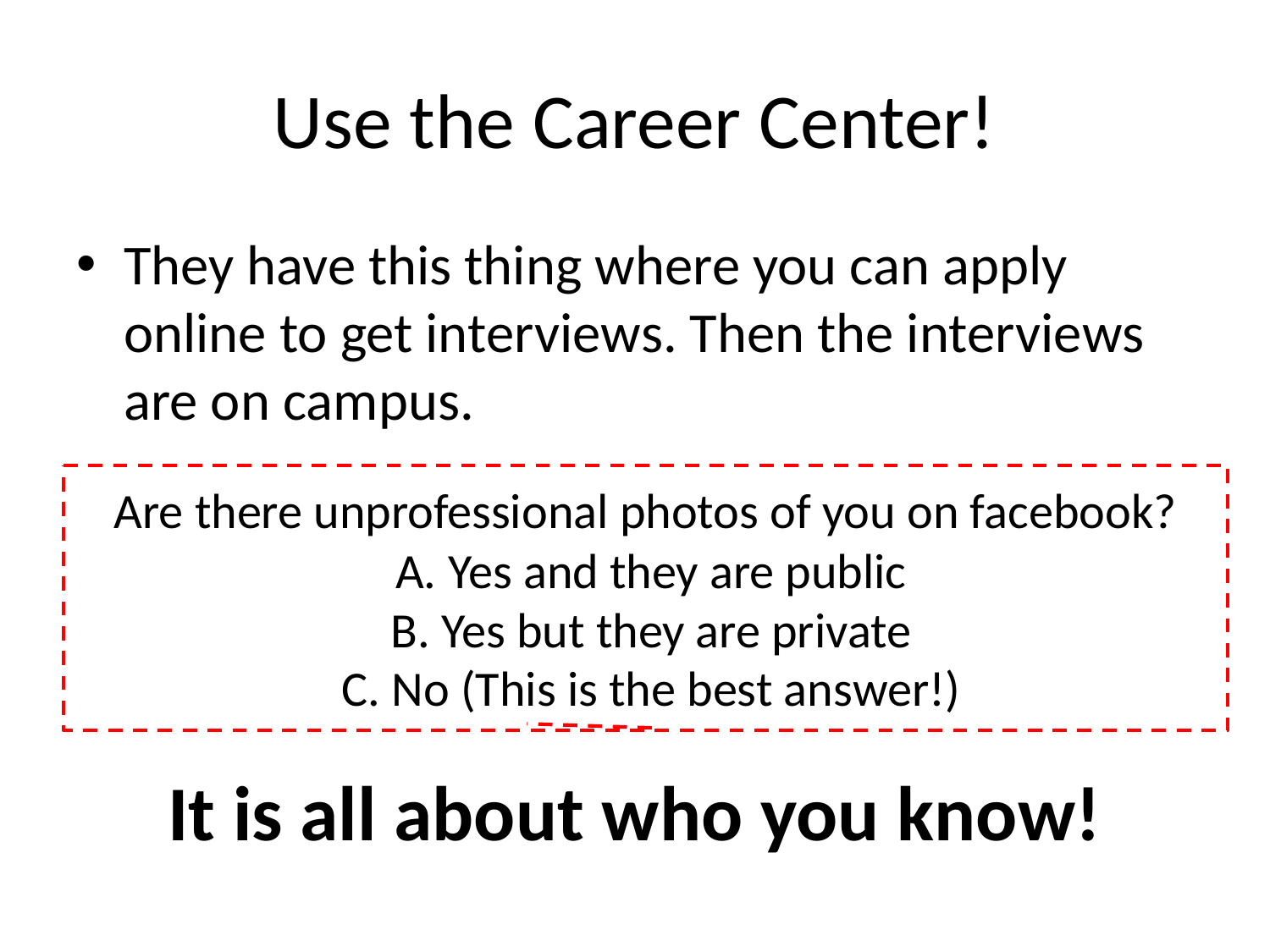

# Use the Career Center!
They have this thing where you can apply online to get interviews. Then the interviews are on campus.
Are there unprofessional photos of you on facebook?
 A. Yes and they are public
 B. Yes but they are private
 C. No (This is the best answer!)
It is all about who you know!